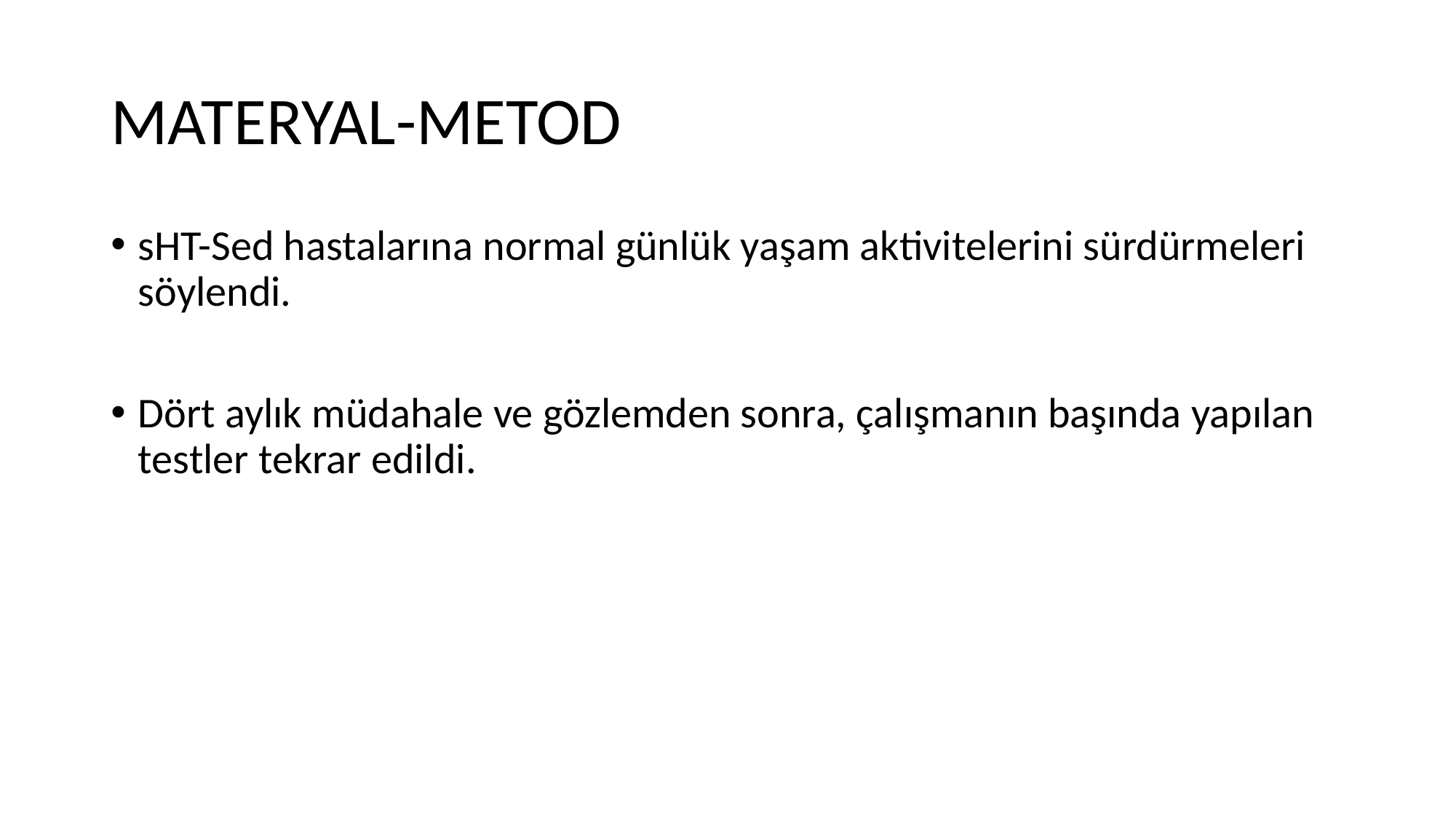

# MATERYAL-METOD
sHT-Sed hastalarına normal günlük yaşam aktivitelerini sürdürmeleri söylendi.

Dört aylık müdahale ve gözlemden sonra, çalışmanın başında yapılan testler tekrar edildi.